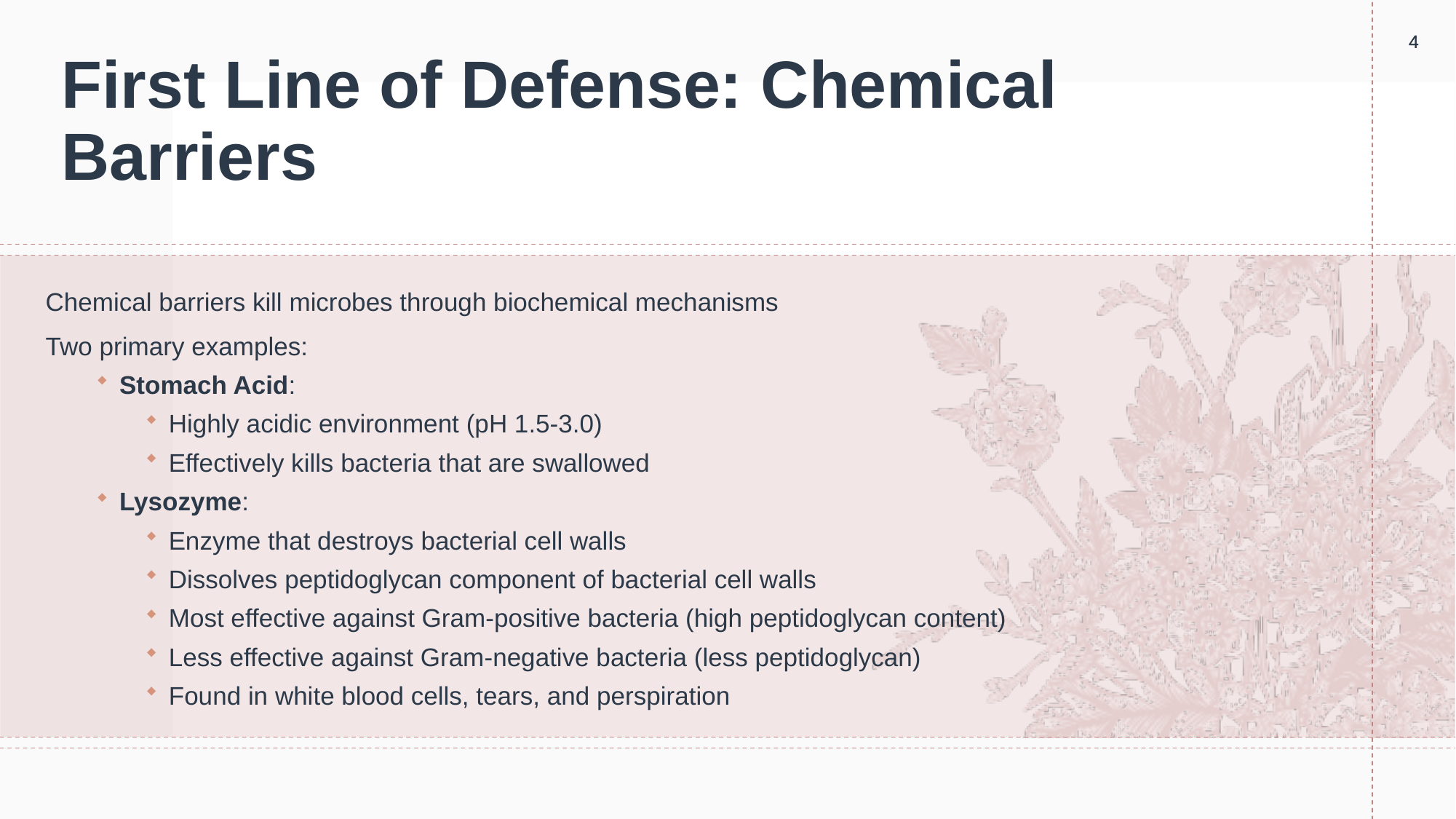

4
4
# First Line of Defense: Chemical Barriers
Chemical barriers kill microbes through biochemical mechanisms
Two primary examples:
Stomach Acid:
Highly acidic environment (pH 1.5-3.0)
Effectively kills bacteria that are swallowed
Lysozyme:
Enzyme that destroys bacterial cell walls
Dissolves peptidoglycan component of bacterial cell walls
Most effective against Gram-positive bacteria (high peptidoglycan content)
Less effective against Gram-negative bacteria (less peptidoglycan)
Found in white blood cells, tears, and perspiration